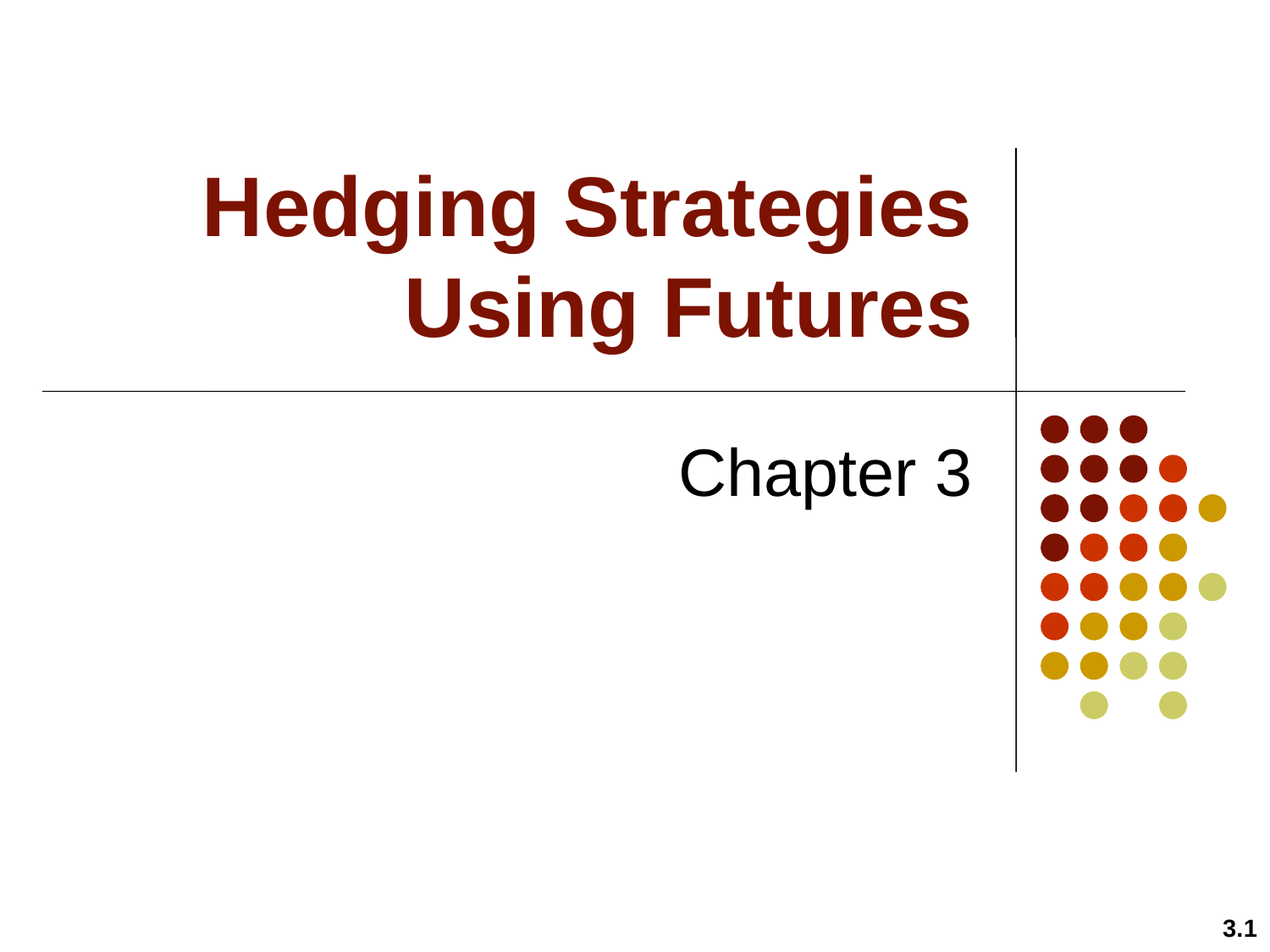

# Hedging Strategies Using Futures
Chapter 3
3.1